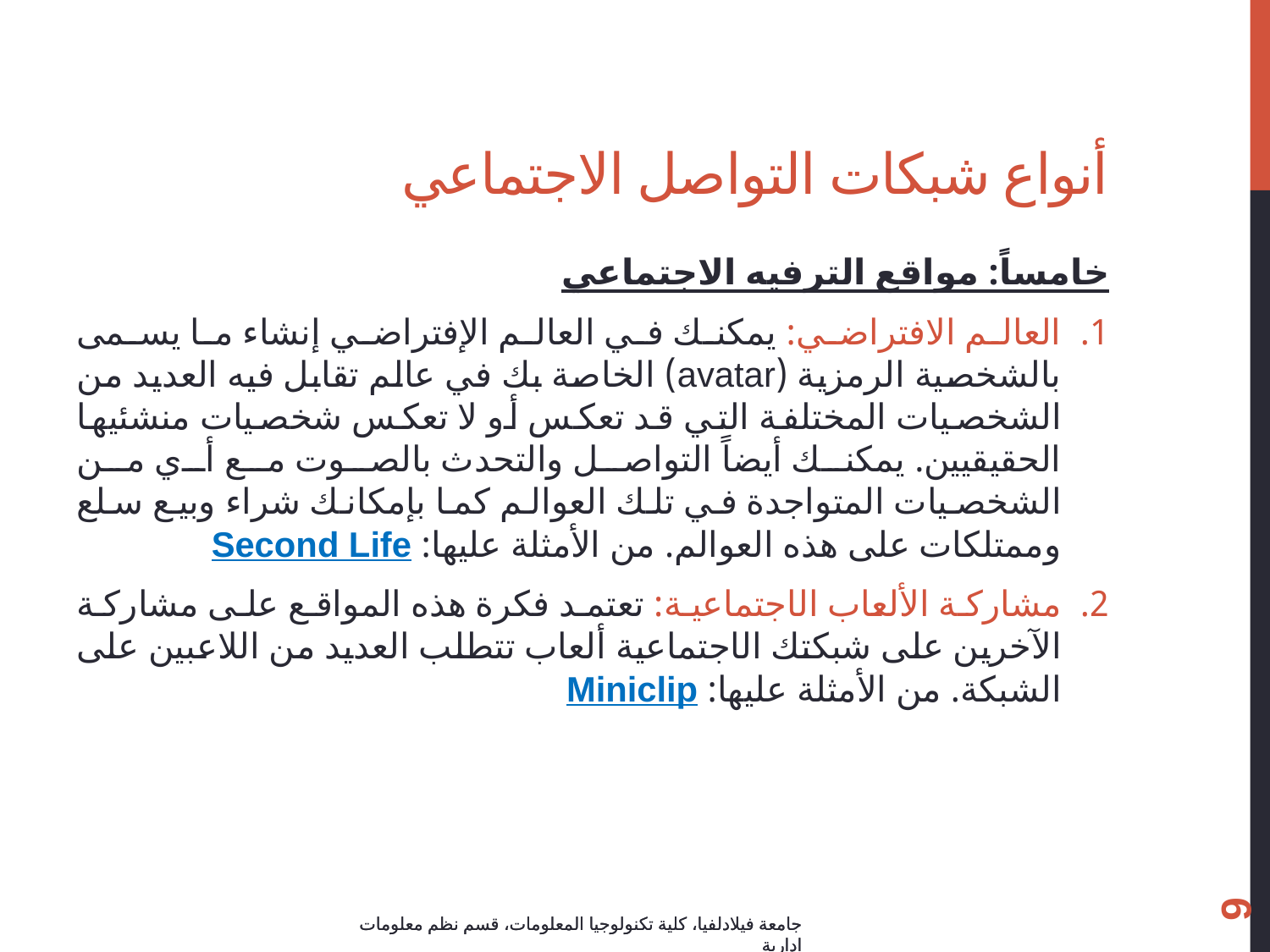

# أنواع شبكات التواصل الاجتماعي
خامساً: مواقع الترفيه الاجتماعي
العالم الافتراضي: يمكنك في العالم الإفتراضي إنشاء ما يسمى بالشخصية الرمزية (avatar) الخاصة بك في عالم تقابل فيه العديد من الشخصيات المختلفة التي قد تعكس أو لا تعكس شخصيات منشئيها الحقيقيين. يمكنك أيضاً التواصل والتحدث بالصوت مع أي من الشخصيات المتواجدة في تلك العوالم كما بإمكانك شراء وبيع سلع وممتلكات على هذه العوالم. من الأمثلة عليها: Second Life
مشاركة الألعاب الاجتماعية: تعتمد فكرة هذه المواقع على مشاركة الآخرين على شبكتك الاجتماعية ألعاب تتطلب العديد من اللاعبين على الشبكة. من الأمثلة عليها: Miniclip
9